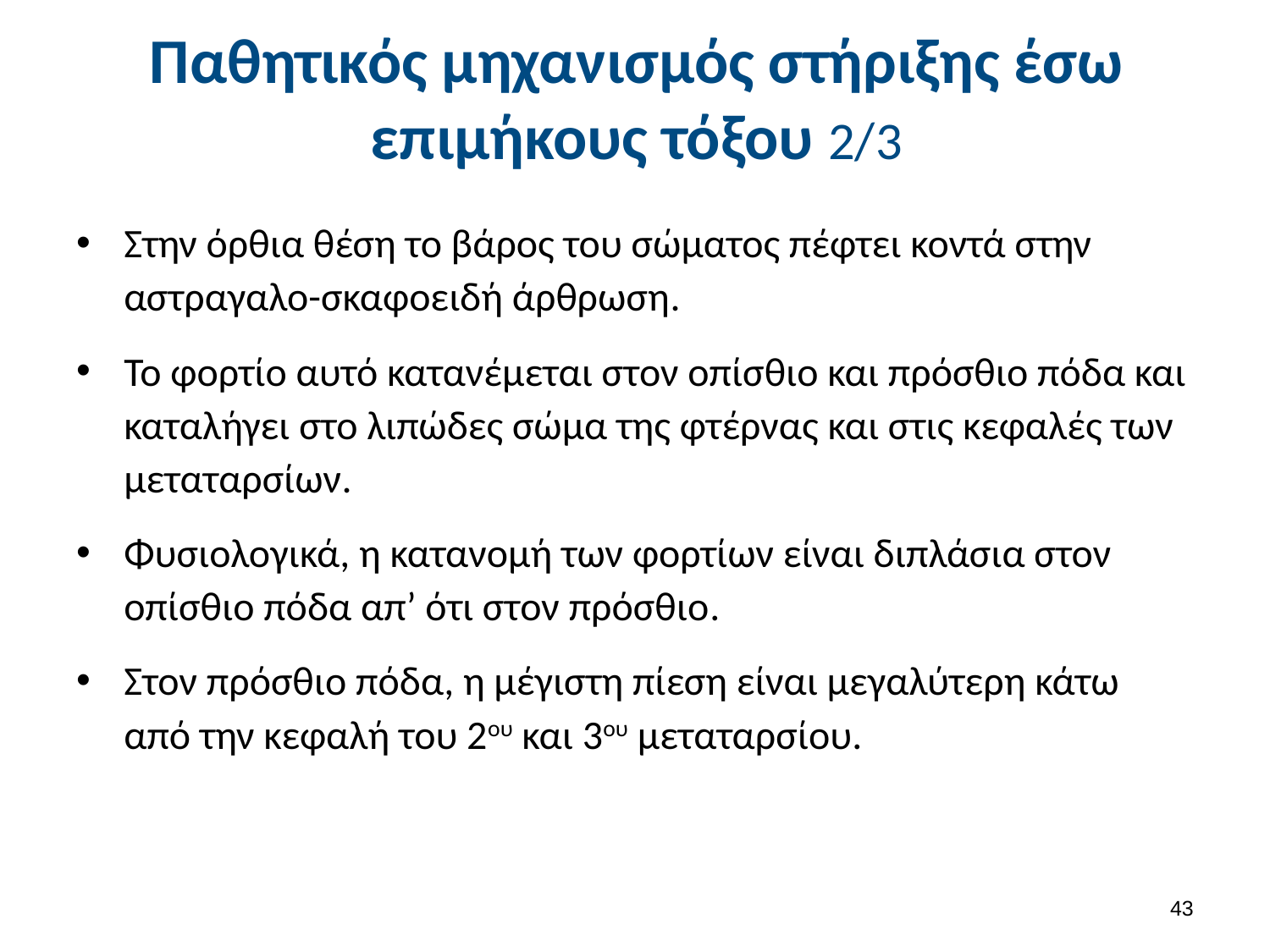

# Παθητικός μηχανισμός στήριξης έσω επιμήκους τόξου 2/3
Στην όρθια θέση το βάρος του σώματος πέφτει κοντά στην αστραγαλο-σκαφοειδή άρθρωση.
Το φορτίο αυτό κατανέμεται στον οπίσθιο και πρόσθιο πόδα και καταλήγει στο λιπώδες σώμα της φτέρνας και στις κεφαλές των μεταταρσίων.
Φυσιολογικά, η κατανομή των φορτίων είναι διπλάσια στον οπίσθιο πόδα απ’ ότι στον πρόσθιο.
Στον πρόσθιο πόδα, η μέγιστη πίεση είναι μεγαλύτερη κάτω από την κεφαλή του 2ου και 3ου μεταταρσίου.
43